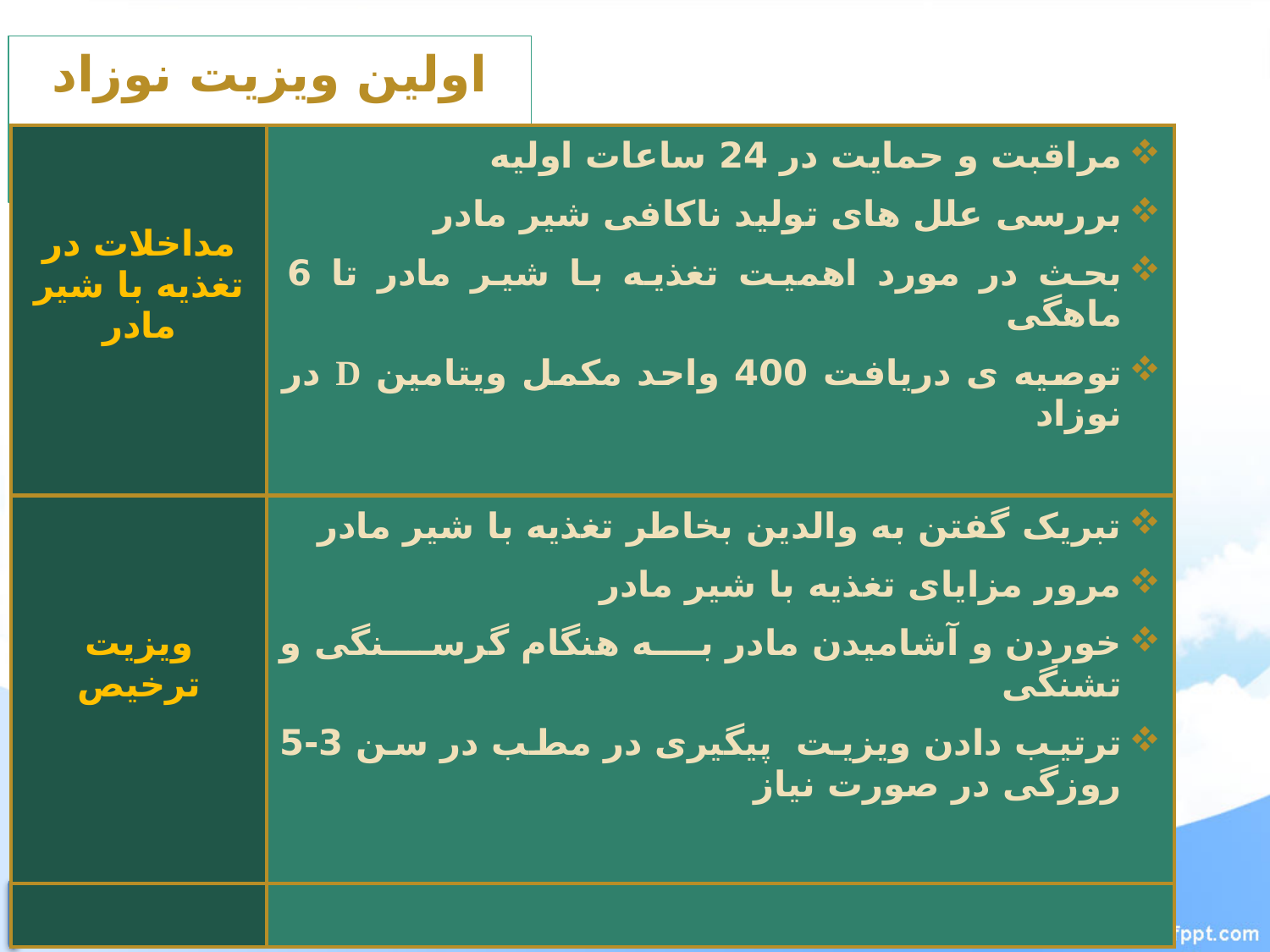

اولین ویزیت نوزاد

| مداخلات در تغذیه با شیر مادر | مراقبت و حمایت در 24 ساعات اولیه بررسی علل های تولید ناکافی شیر مادر بحث در مورد اهمیت تغذیه با شیر مادر تا 6 ماهگی توصیه ی دریافت 400 واحد مکمل ویتامین D در نوزاد |
| --- | --- |
| ویزیت ترخیص | تبریک گفتن به والدین بخاطر تغذیه با شیر مادر مرور مزایای تغذیه با شیر مادر خوردن و آشامیدن مادر به هنگام گرسنگی و تشنگی ترتیب دادن ویزیت پیگیری در مطب در سن 3-5 روزگی در صورت نیاز |
|  |  |
52